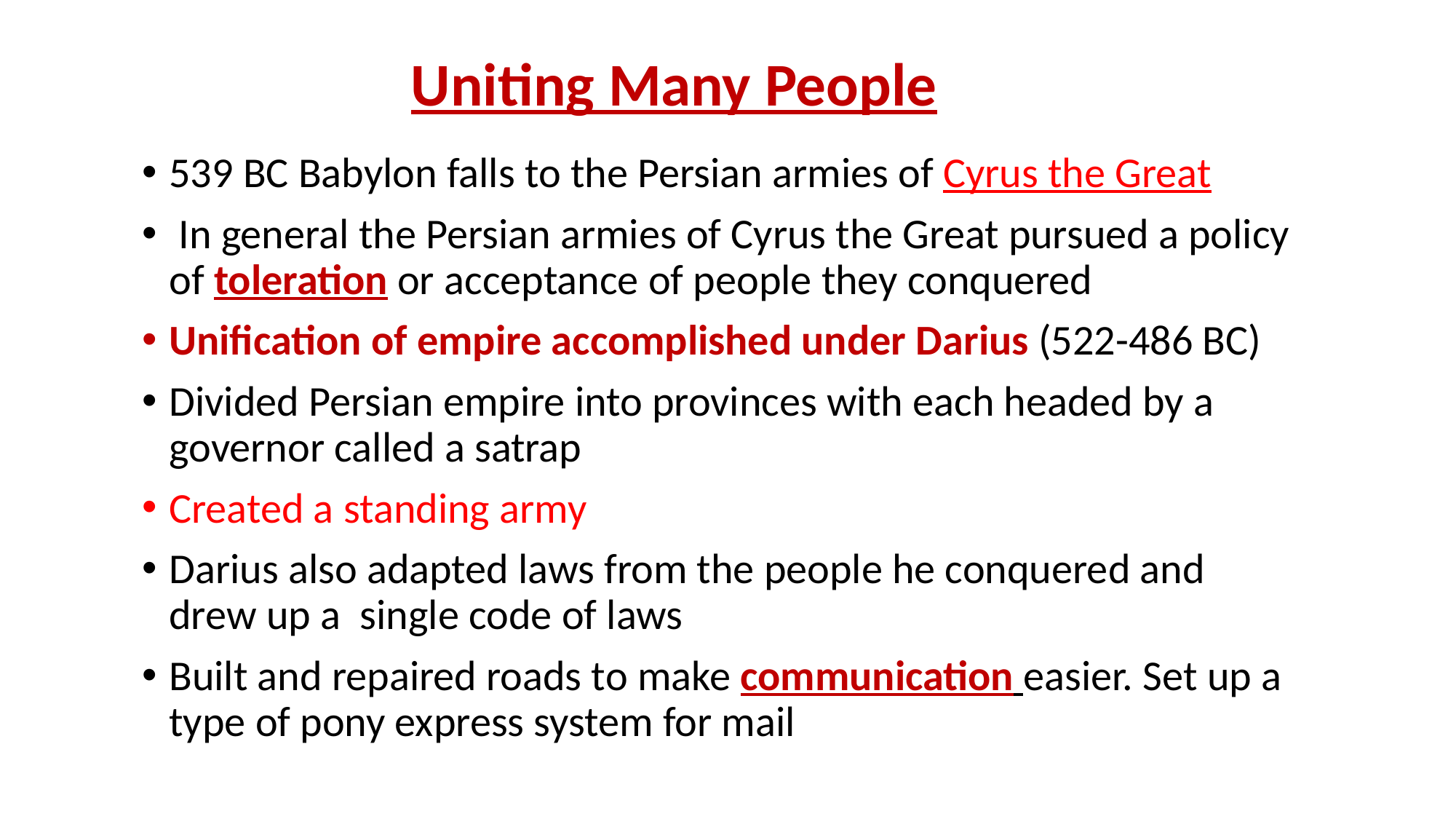

# Uniting Many People
539 BC Babylon falls to the Persian armies of Cyrus the Great
 In general the Persian armies of Cyrus the Great pursued a policy of toleration or acceptance of people they conquered
Unification of empire accomplished under Darius (522-486 BC)
Divided Persian empire into provinces with each headed by a governor called a satrap
Created a standing army
Darius also adapted laws from the people he conquered and drew up a  single code of laws
Built and repaired roads to make communication easier. Set up a type of pony express system for mail